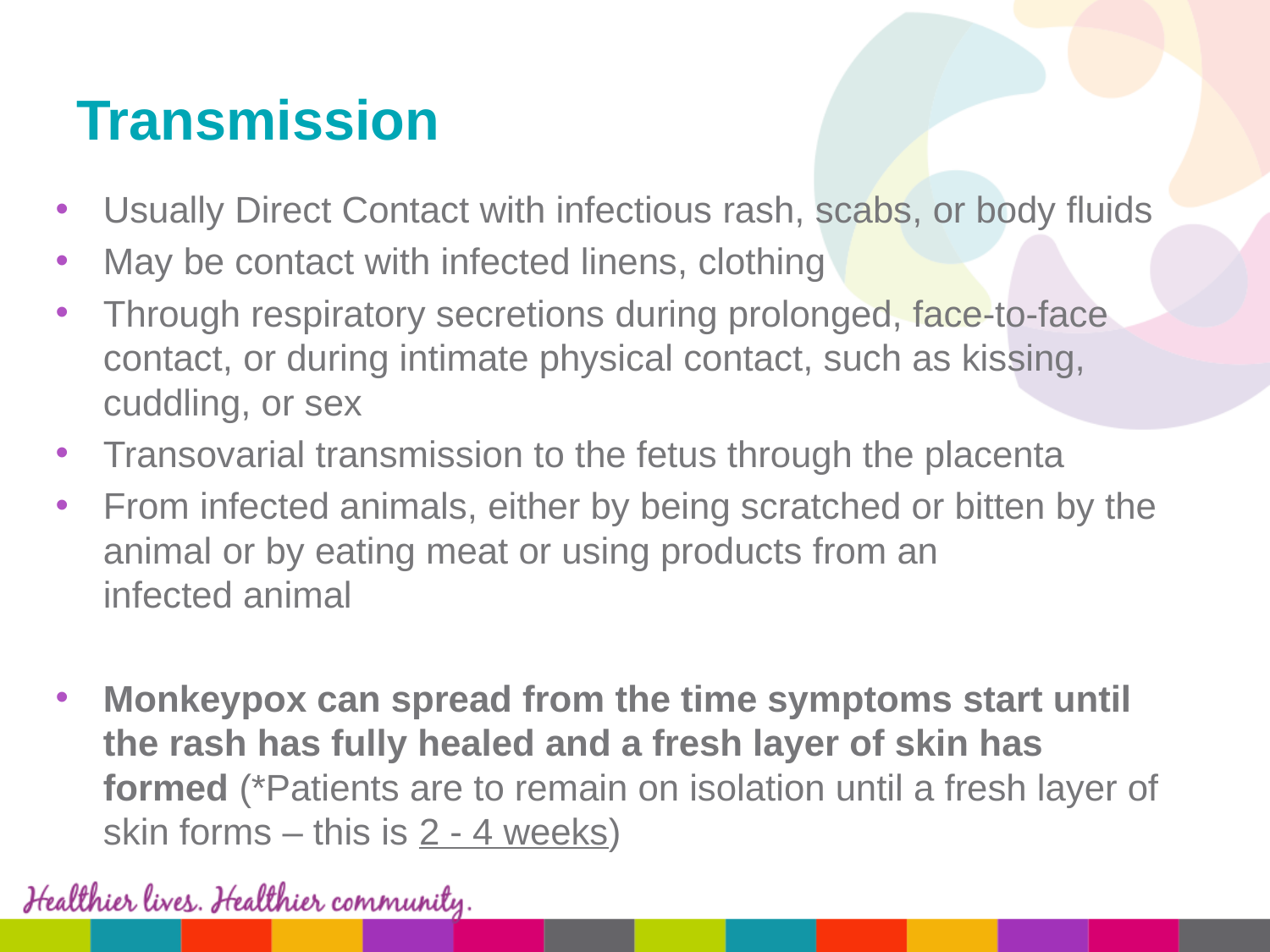

# Transmission
Usually Direct Contact with infectious rash, scabs, or body fluids​​
May be contact with infected linens, clothing​​
Through respiratory secretions during prolonged, face-to-face contact, or during intimate physical contact, such as kissing, cuddling, or sex​​
Transovarial transmission to the fetus through the placenta​​
From infected animals, either by being scratched or bitten by the animal or by eating meat or using products from an infected animal

Monkeypox can spread from the time symptoms start until the rash has fully healed and a fresh layer of skin has formed (*Patients are to remain on isolation until a fresh layer of skin forms – this is 2 - 4 weeks)